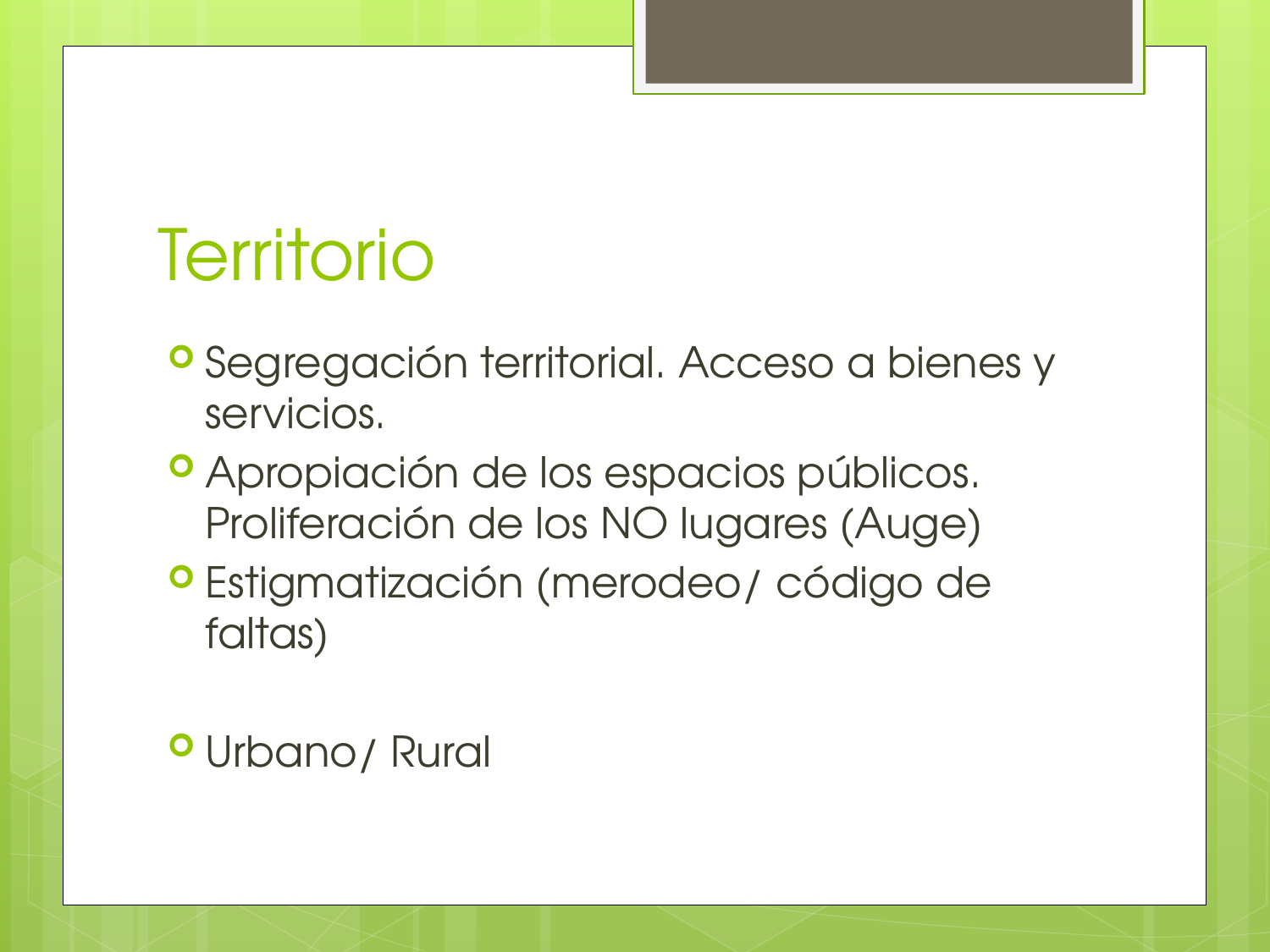

# Territorio
Segregación territorial. Acceso a bienes y servicios.
Apropiación de los espacios públicos. Proliferación de los NO lugares (Auge)
Estigmatización (merodeo/ código de faltas)

Urbano/ Rural